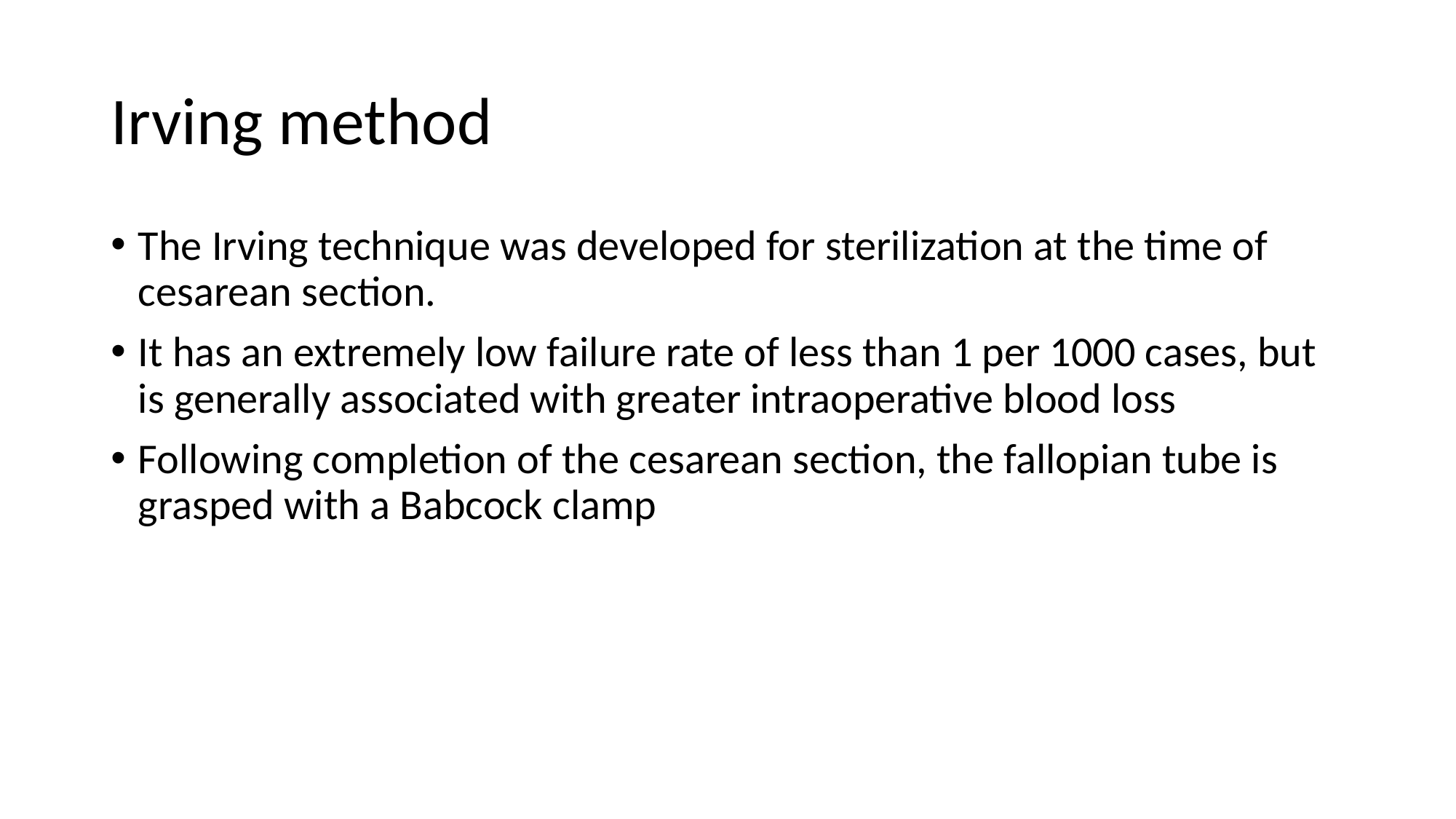

# Irving method
The Irving technique was developed for sterilization at the time of cesarean section.
It has an extremely low failure rate of less than 1 per 1000 cases, but is generally associated with greater intraoperative blood loss
Following completion of the cesarean section, the fallopian tube is grasped with a Babcock clamp